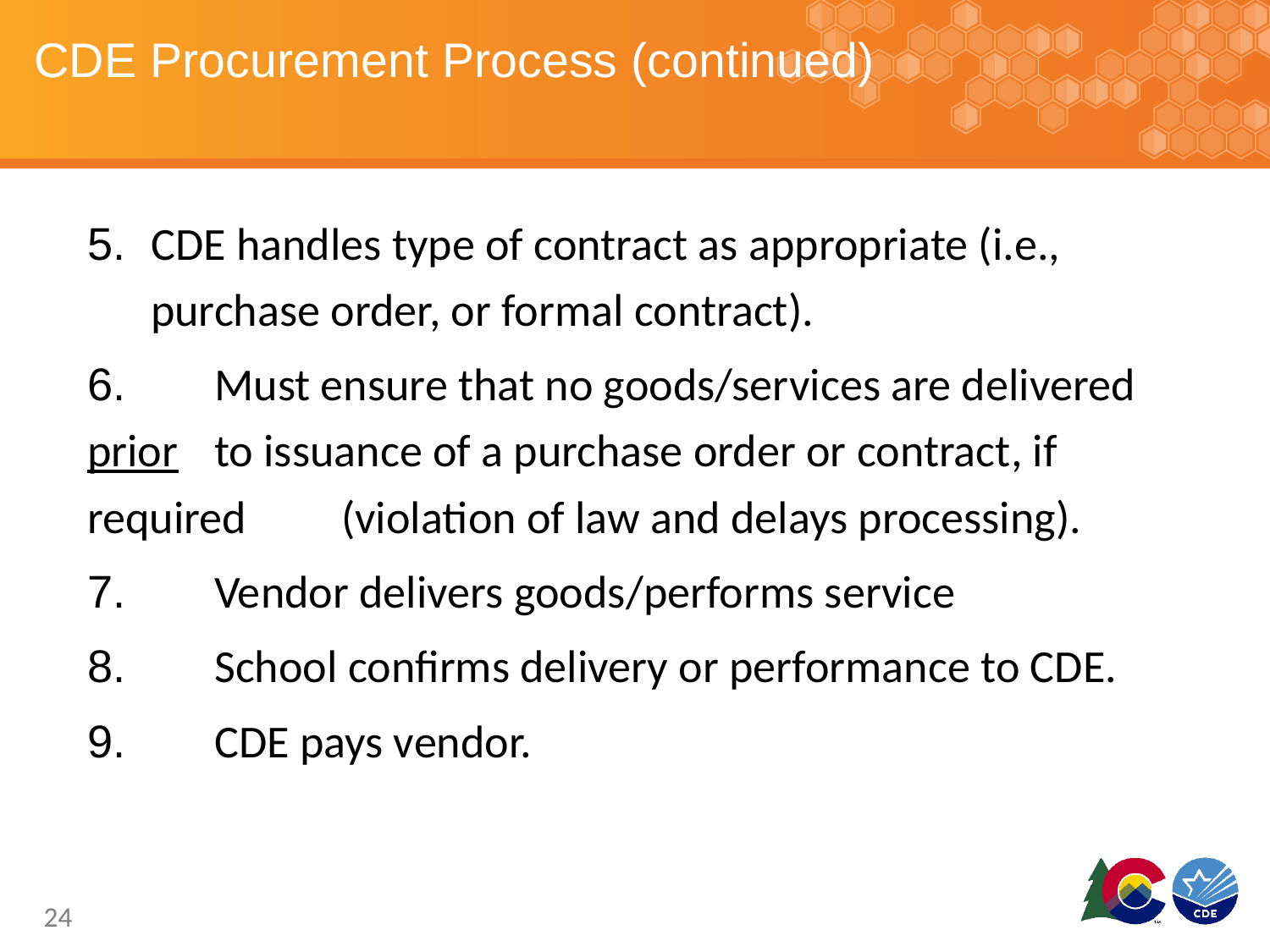

# CDE Procurement Process (continued)
5. 	CDE handles type of contract as appropriate (i.e., purchase order, or formal contract).
6. 	Must ensure that no goods/services are delivered prior 	to issuance of a purchase order or contract, if required 	(violation of law and delays processing).
7. 	Vendor delivers goods/performs service
8. 	School confirms delivery or performance to CDE.
9. 	CDE pays vendor.

24